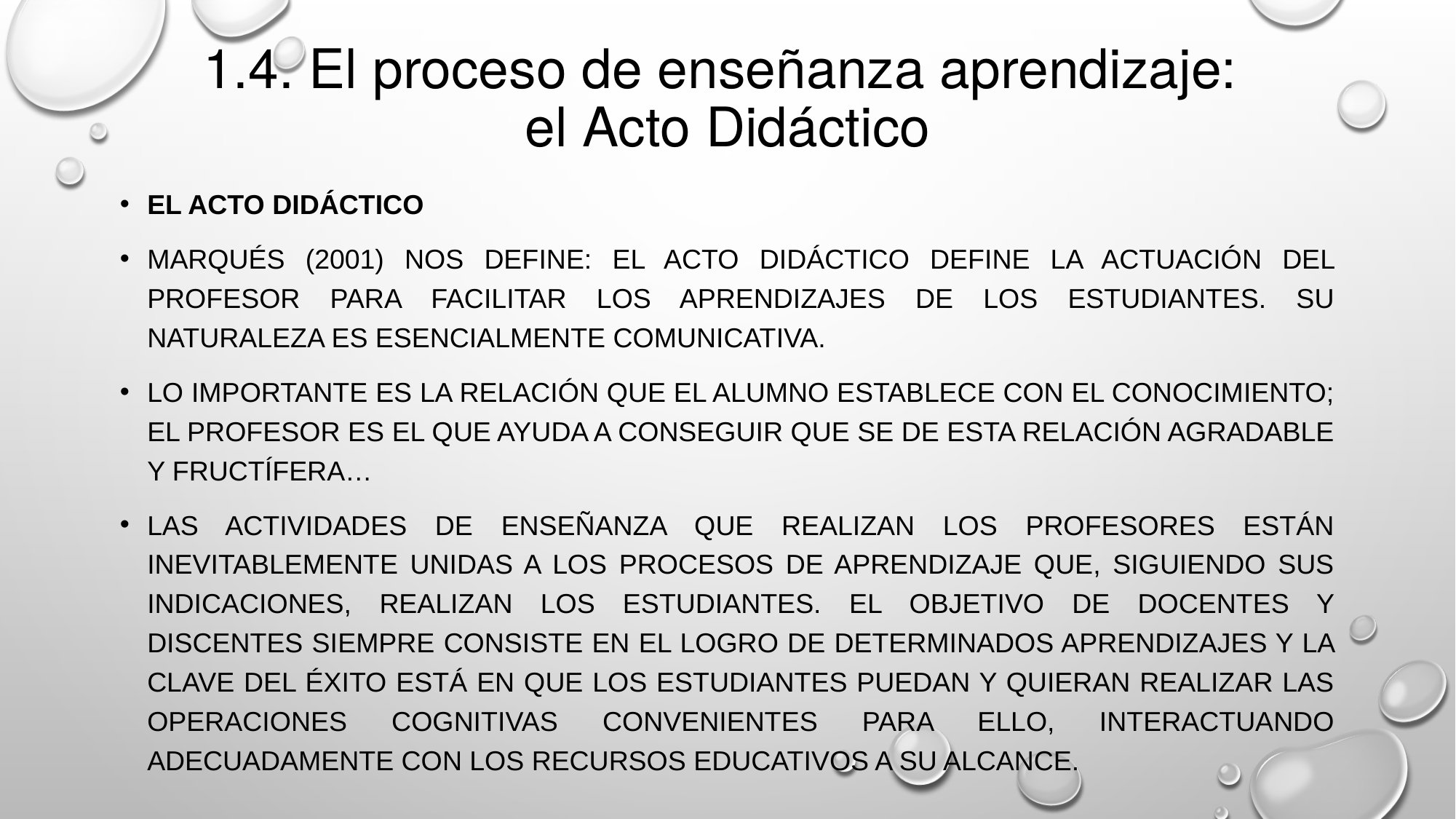

# 1.4. El proceso de enseñanza aprendizaje: el Acto Didáctico
El acto didáctico
Marqués (2001) nos define: el acto didáctico define la actuación del profesor para facilitar los aprendizajes de los estudiantes. Su naturaleza es esencialmente comunicativa.
Lo importante es la relación que el alumno establece con el conocimiento; el profesor es el que ayuda a conseguir que se de esta relación agradable y fructífera…
Las actividades de enseñanza que realizan los profesores están inevitablemente unidas a los procesos de aprendizaje que, siguiendo sus indicaciones, realizan los estudiantes. El objetivo de docentes y discentes siempre consiste en el logro de determinados aprendizajes y la clave del éxito está en que los estudiantes puedan y quieran realizar las operaciones cognitivas convenientes para ello, interactuando adecuadamente con los recursos educativos a su alcance.